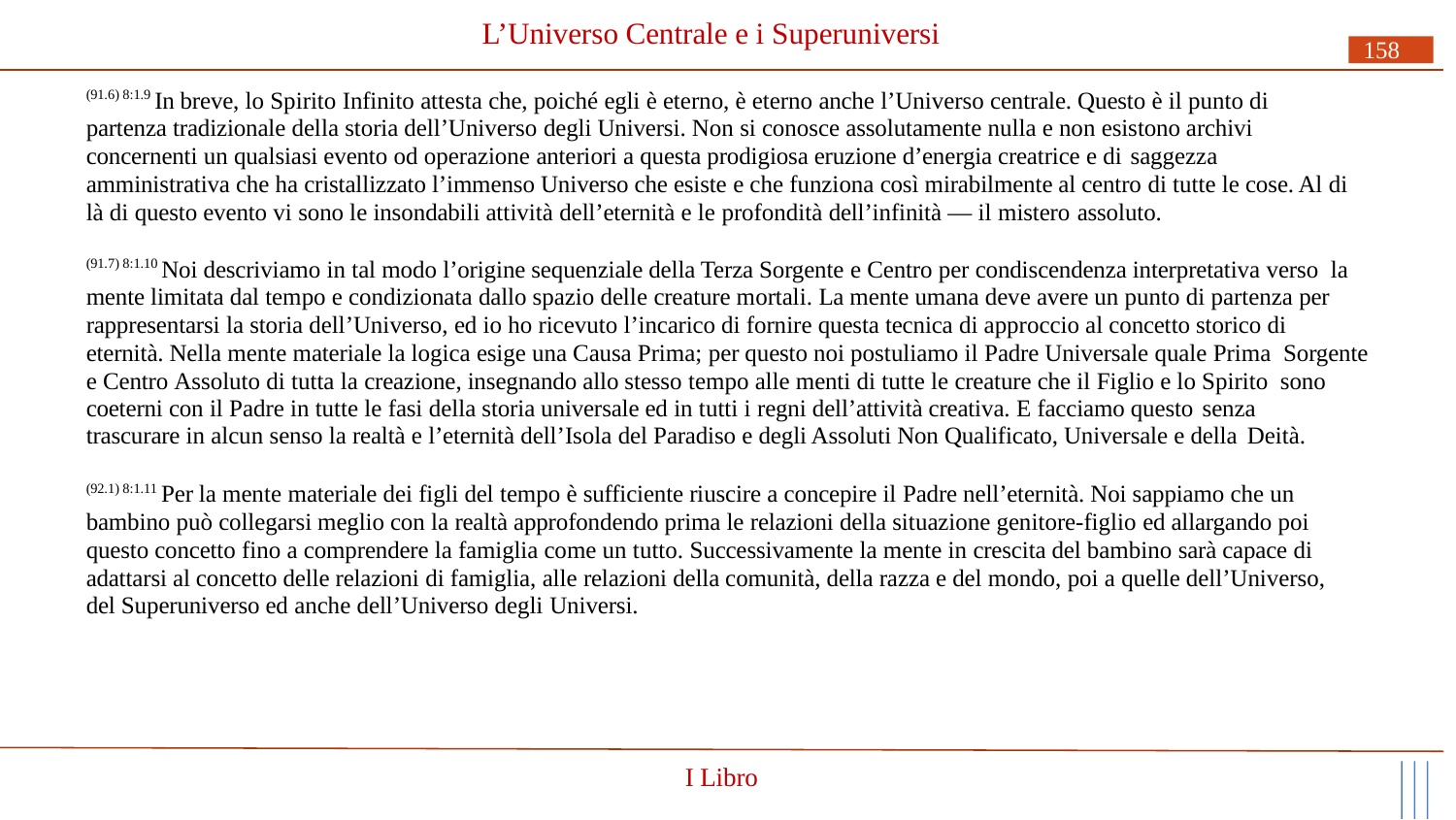

# L’Universo Centrale e i Superuniversi
158

(91.6) 8:1.9 In breve, lo Spirito Infinito attesta che, poiché egli è eterno, è eterno anche l’Universo centrale. Questo è il punto di  partenza tradizionale della storia dell’Universo degli Universi. Non si conosce assolutamente nulla e non esistono archivi  concernenti un qualsiasi evento od operazione anteriori a questa prodigiosa eruzione d’energia creatrice e di saggezza
amministrativa che ha cristallizzato l’immenso Universo che esiste e che funziona così mirabilmente al centro di tutte le cose. Al di  là di questo evento vi sono le insondabili attività dell’eternità e le profondità dell’infinità — il mistero assoluto.

(91.7) 8:1.10 Noi descriviamo in tal modo l’origine sequenziale della Terza Sorgente e Centro per condiscendenza interpretativa verso  la mente limitata dal tempo e condizionata dallo spazio delle creature mortali. La mente umana deve avere un punto di partenza per  rappresentarsi la storia dell’Universo, ed io ho ricevuto l’incarico di fornire questa tecnica di approccio al concetto storico di  eternità. Nella mente materiale la logica esige una Causa Prima; per questo noi postuliamo il Padre Universale quale Prima  Sorgente e Centro Assoluto di tutta la creazione, insegnando allo stesso tempo alle menti di tutte le creature che il Figlio e lo Spirito  sono coeterni con il Padre in tutte le fasi della storia universale ed in tutti i regni dell’attività creativa. E facciamo questo senza
trascurare in alcun senso la realtà e l’eternità dell’Isola del Paradiso e degli Assoluti Non Qualificato, Universale e della Deità.

(92.1) 8:1.11 Per la mente materiale dei figli del tempo è sufficiente riuscire a concepire il Padre nell’eternità. Noi sappiamo che un  bambino può collegarsi meglio con la realtà approfondendo prima le relazioni della situazione genitore-figlio ed allargando poi  questo concetto fino a comprendere la famiglia come un tutto. Successivamente la mente in crescita del bambino sarà capace di  adattarsi al concetto delle relazioni di famiglia, alle relazioni della comunità, della razza e del mondo, poi a quelle dell’Universo,  del Superuniverso ed anche dell’Universo degli Universi.

I Libro